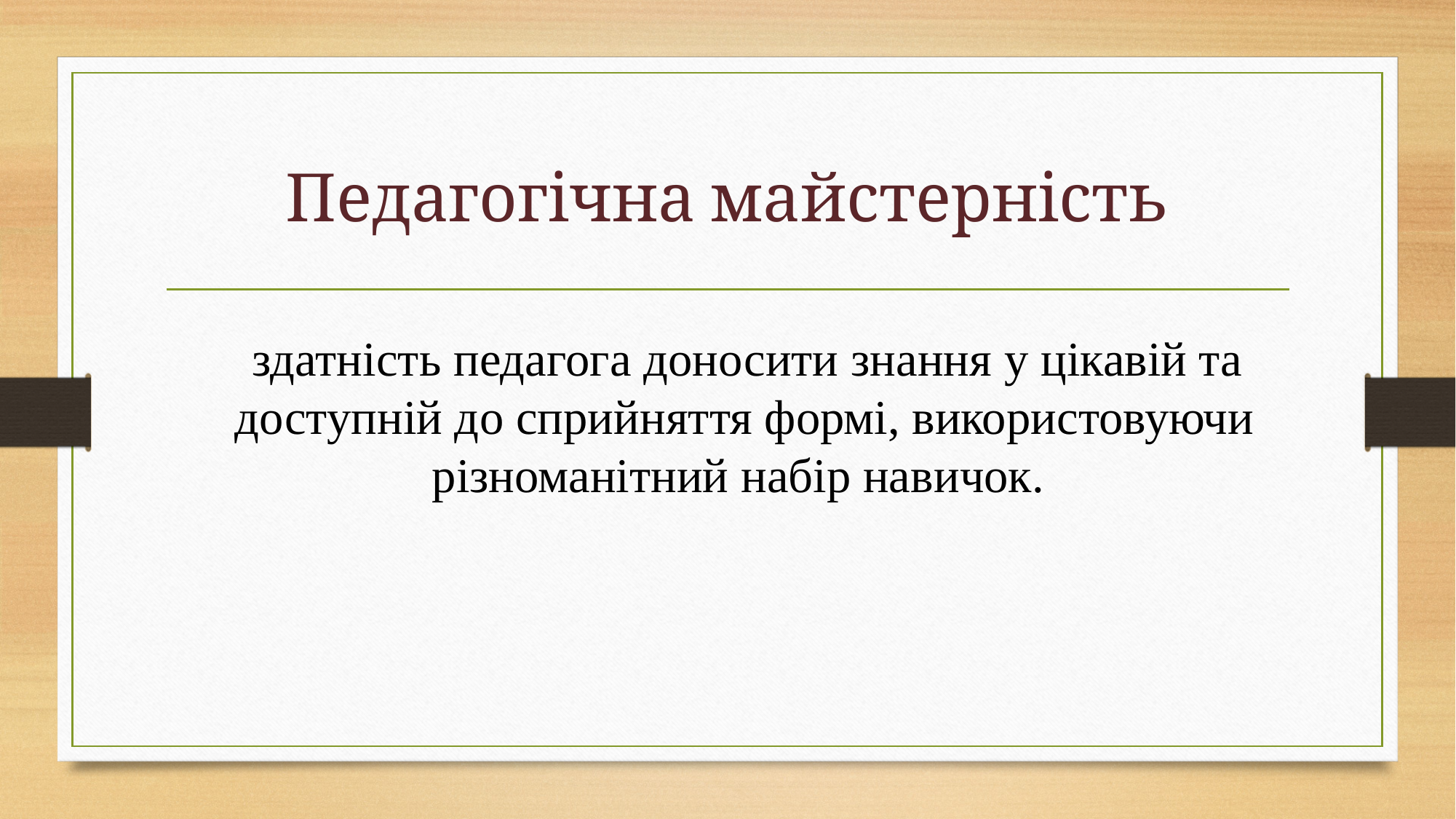

# Педагогічна майстерність
 здатність педагога доносити знання у цікавій та доступній до сприйняття формі, використовуючи різноманітний набір навичок.